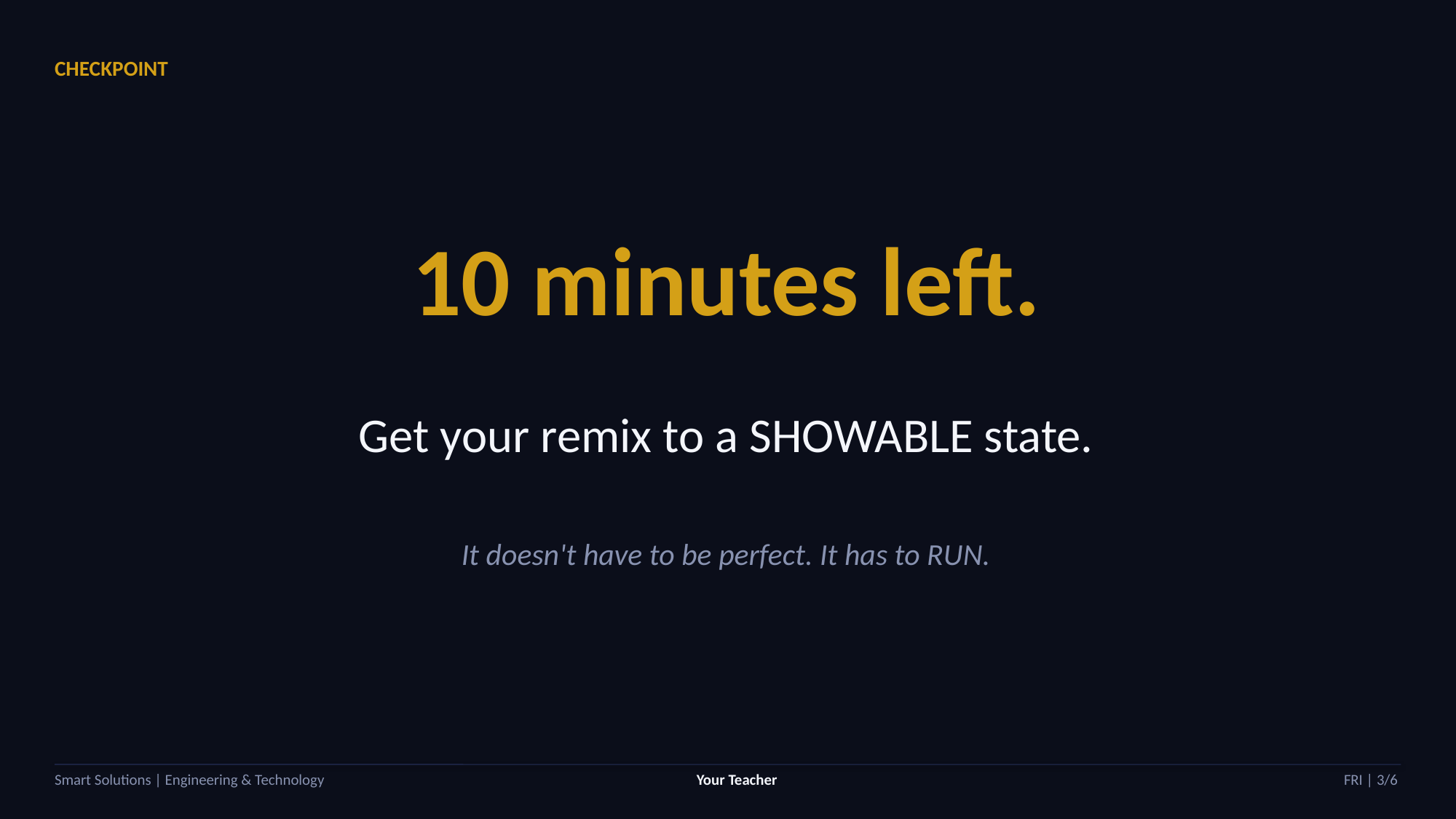

CHECKPOINT
10 minutes left.
Get your remix to a SHOWABLE state.
It doesn't have to be perfect. It has to RUN.

Smart Solutions | Engineering & Technology
Your Teacher
FRI | 3/6